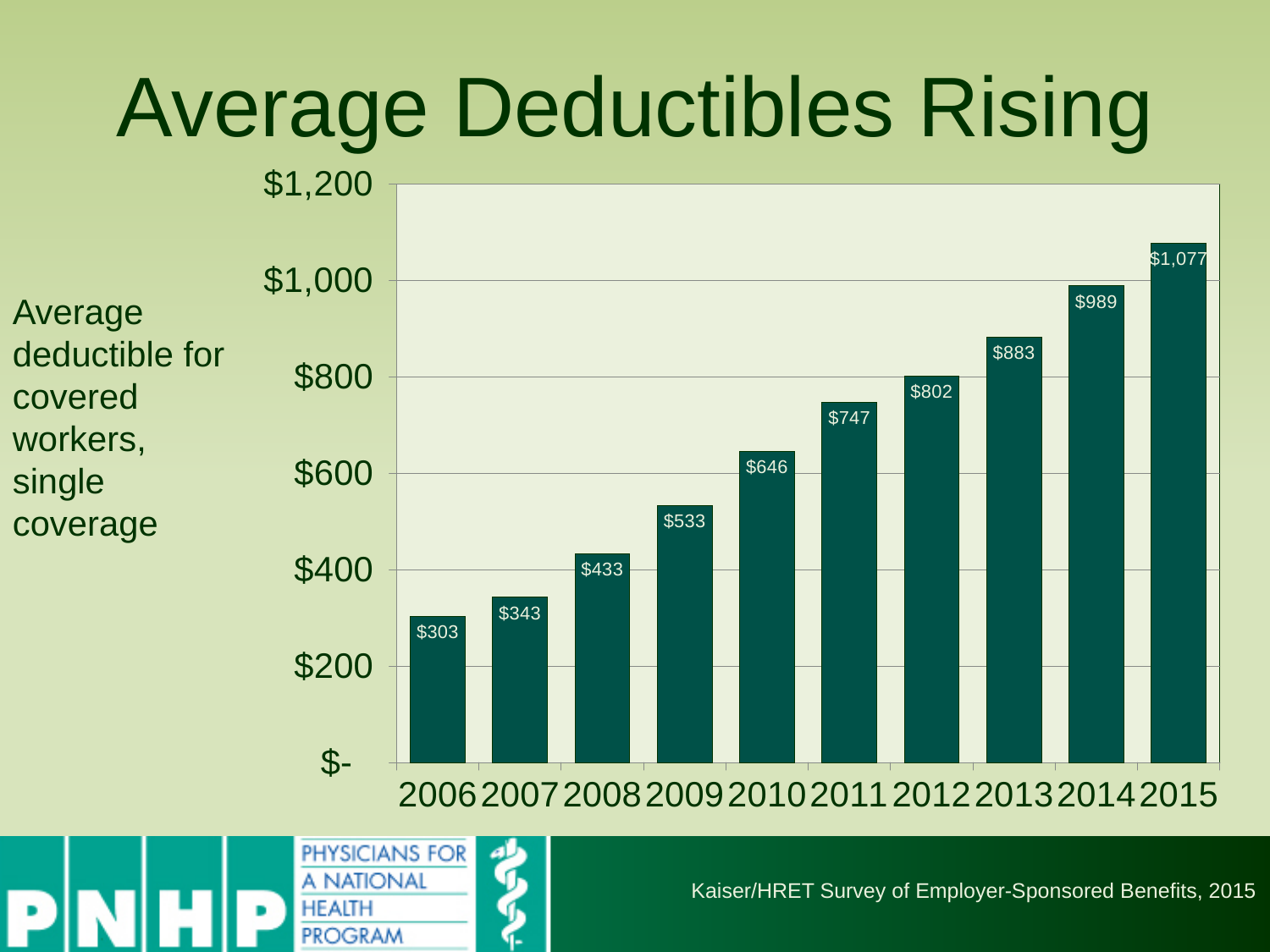

# Average Deductibles Rising

### Chart

| Category | Column1 |
|---|---|
| 2006.0 | 303.0 |
| 2007.0 | 343.0 |
| 2008.0 | 433.0 |
| 2009.0 | 533.0 |
| 2010.0 | 646.0 |
| 2011.0 | 747.0 |
| 2012.0 | 802.0 |
| 2013.0 | 883.0 |
| 2014.0 | 989.0 |
| 2015.0 | 1077.0 |
Average deductible for covered workers, single coverage
Kaiser/HRET Survey of Employer-Sponsored Benefits, 2015